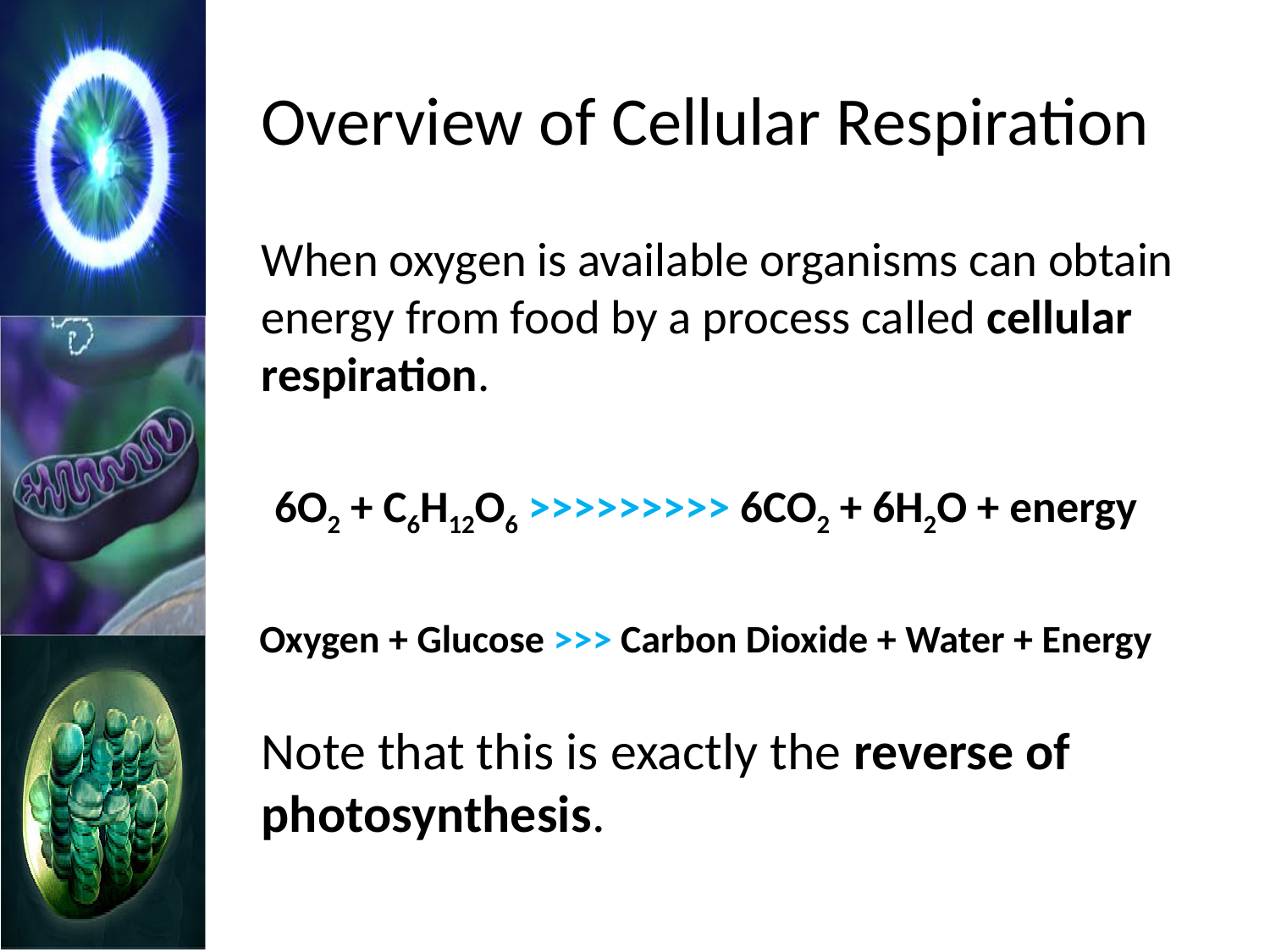

# Overview of Cellular Respiration
	When oxygen is available organisms can obtain energy from food by a process called cellular respiration.

6O2 + C6H12O6 >>>>>>>>> 6CO2 + 6H2O + energy

Oxygen + Glucose >>> Carbon Dioxide + Water + Energy

	Note that this is exactly the reverse of photosynthesis.